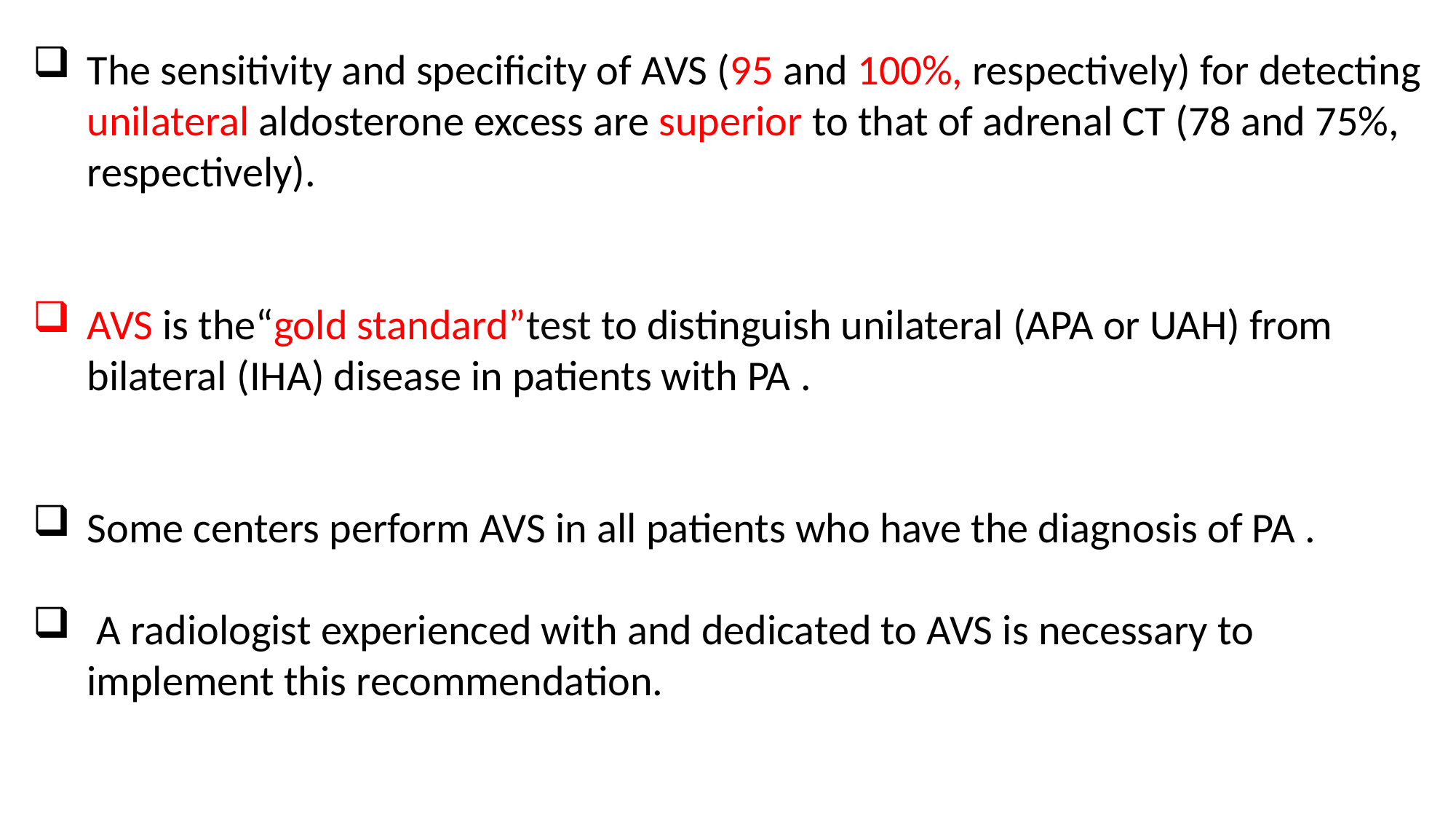

The sensitivity and specificity of AVS (95 and 100%, respectively) for detecting unilateral aldosterone excess are superior to that of adrenal CT (78 and 75%, respectively).

AVS is the“gold standard”test to distinguish unilateral (APA or UAH) from bilateral (IHA) disease in patients with PA .

Some centers perform AVS in all patients who have the diagnosis of PA .

 A radiologist experienced with and dedicated to AVS is necessary to implement this recommendation.